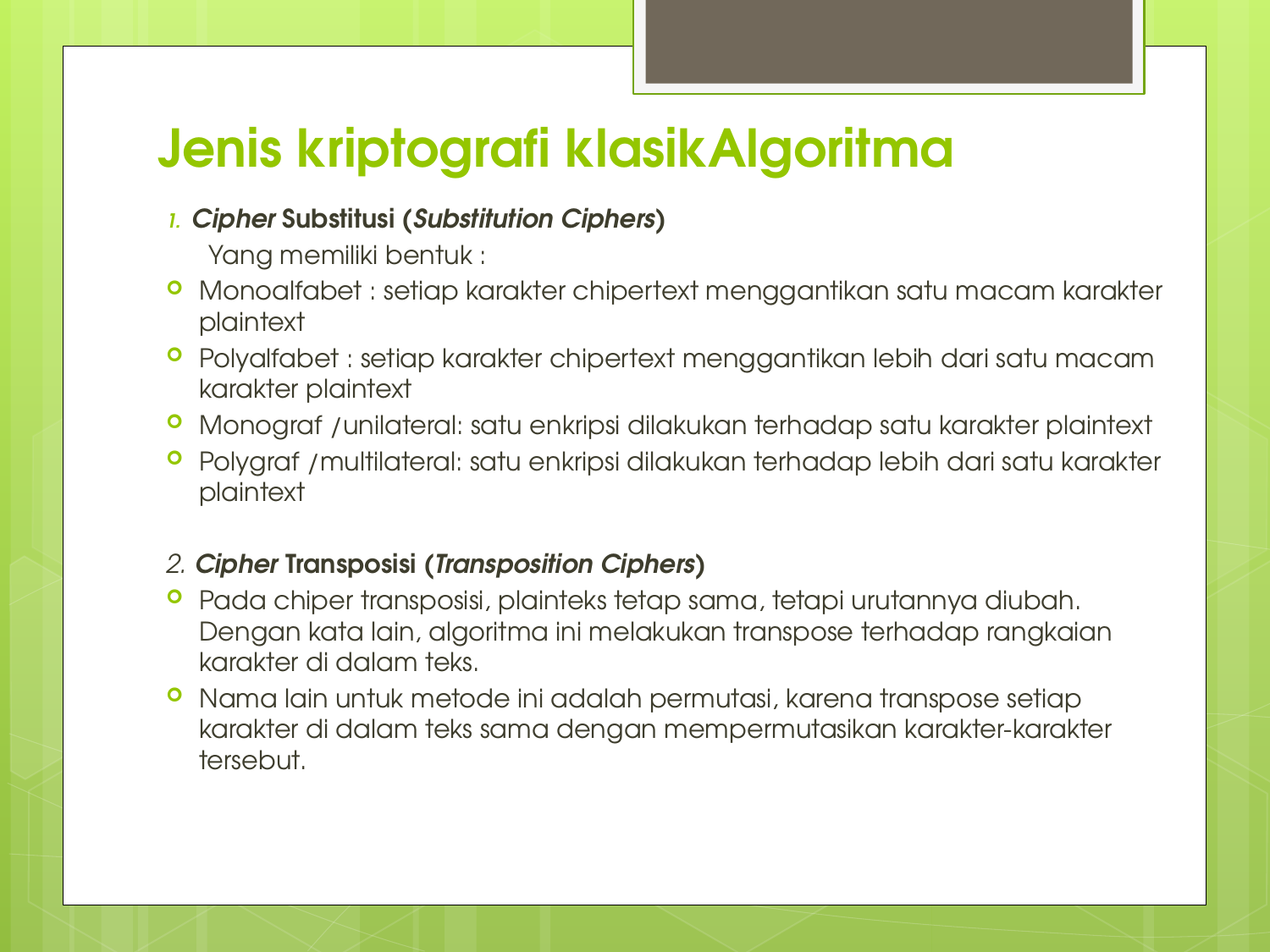

# Jenis kriptografi klasikAlgoritma
Cipher Substitusi (Substitution Ciphers)
      Yang memiliki bentuk :
Monoalfabet : setiap karakter chipertext menggantikan satu macam karakter plaintext
Polyalfabet : setiap karakter chipertext menggantikan lebih dari satu macam karakter plaintext
Monograf /unilateral: satu enkripsi dilakukan terhadap satu karakter plaintext
Polygraf /multilateral: satu enkripsi dilakukan terhadap lebih dari satu karakter plaintext

2. Cipher Transposisi (Transposition Ciphers)
Pada chiper transposisi, plainteks tetap sama, tetapi urutannya diubah. Dengan kata lain, algoritma ini melakukan transpose terhadap rangkaian karakter di dalam teks.
Nama lain untuk metode ini adalah permutasi, karena transpose setiap karakter di dalam teks sama dengan mempermutasikan karakter-karakter tersebut.